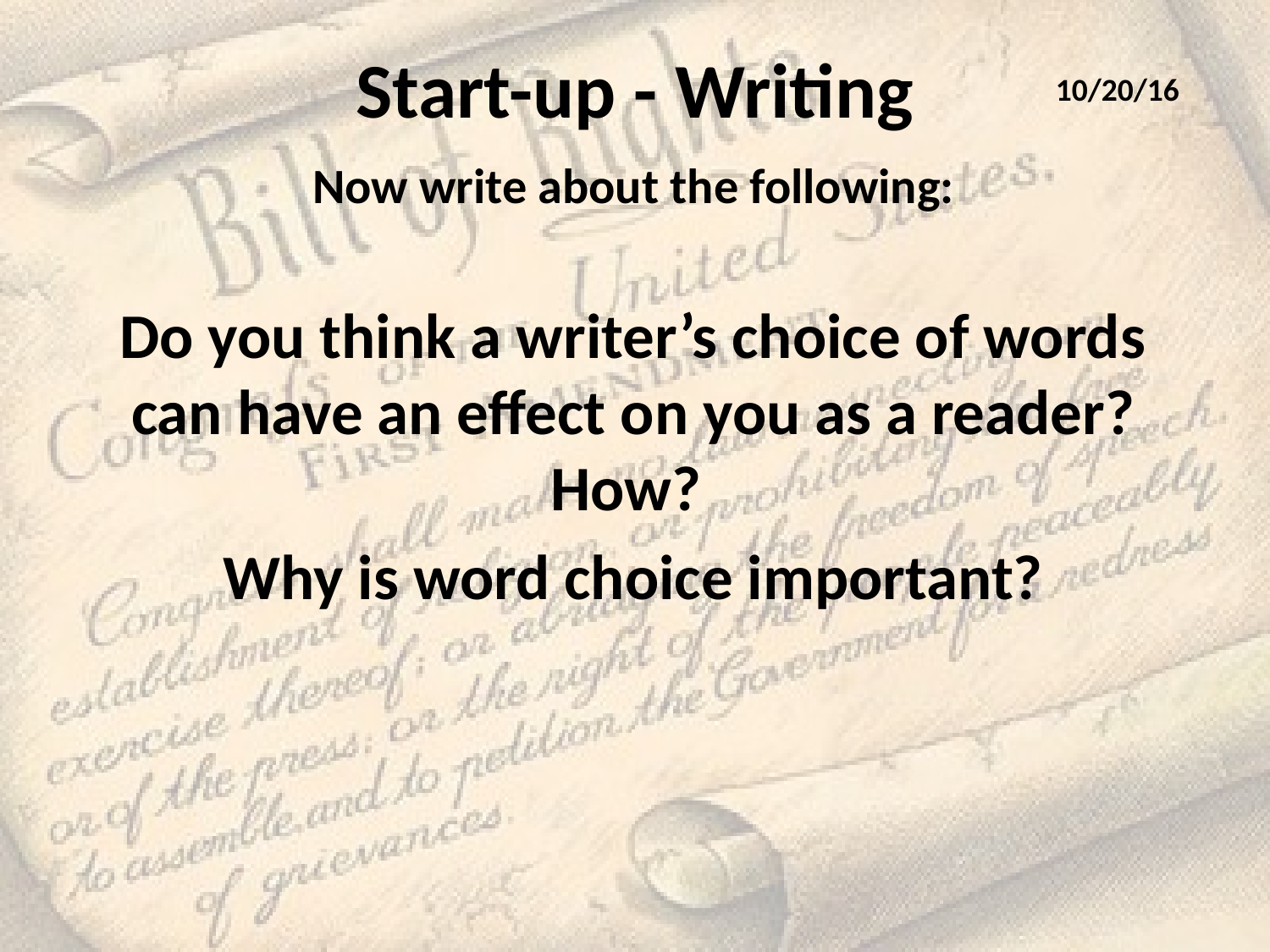

# Start-up - Writing
10/20/16
Now write about the following:

Do you think a writer’s choice of words can have an effect on you as a reader? How?
Why is word choice important?